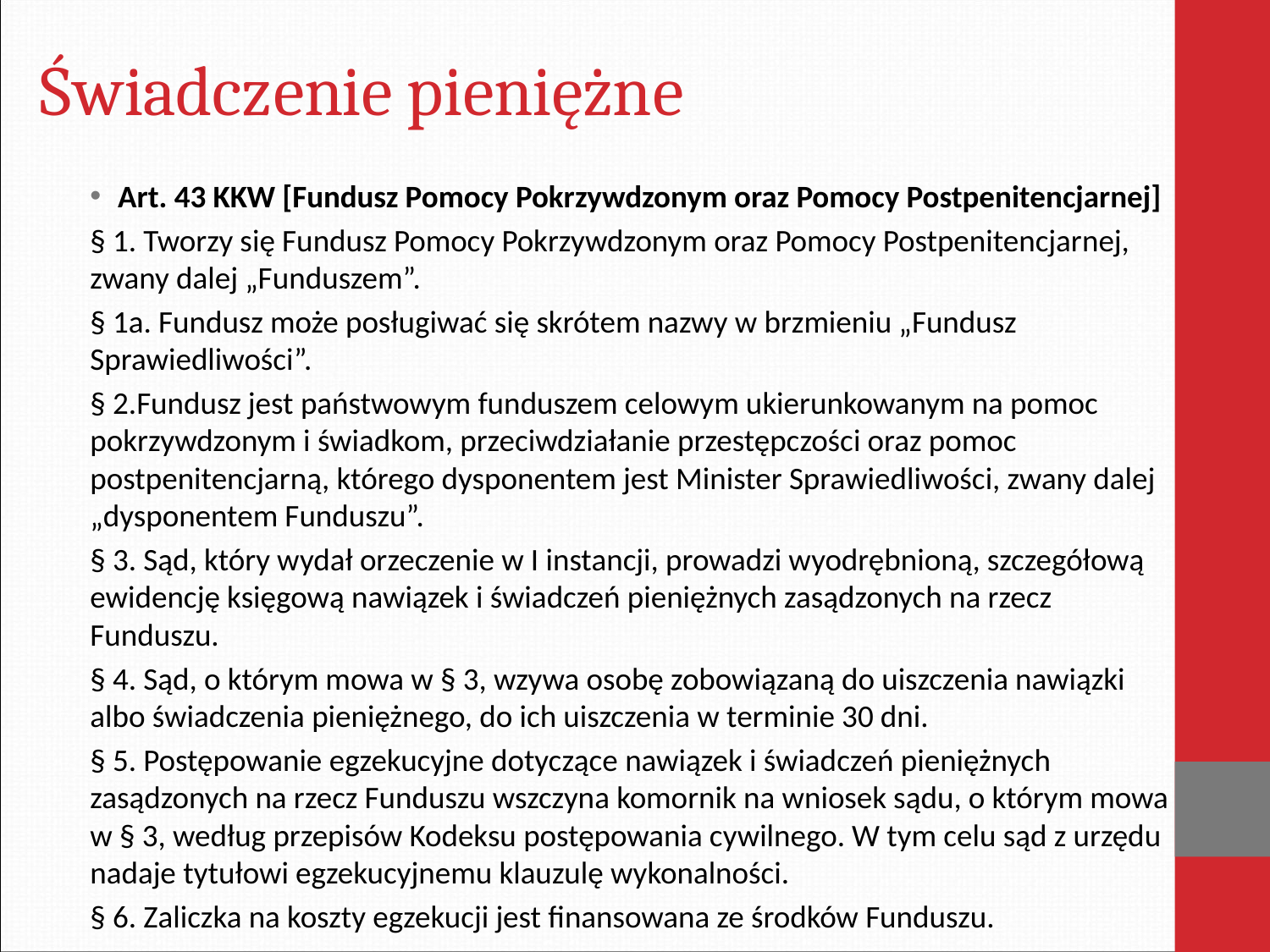

# Świadczenie pieniężne

Art. 43 KKW [Fundusz Pomocy Pokrzywdzonym oraz Pomocy Postpenitencjarnej]
§ 1. Tworzy się Fundusz Pomocy Pokrzywdzonym oraz Pomocy Postpenitencjarnej, zwany dalej „Funduszem”.
§ 1a. Fundusz może posługiwać się skrótem nazwy w brzmieniu „Fundusz Sprawiedliwości”.
§ 2.Fundusz jest państwowym funduszem celowym ukierunkowanym na pomoc pokrzywdzonym i świadkom, przeciwdziałanie przestępczości oraz pomoc postpenitencjarną, którego dysponentem jest Minister Sprawiedliwości, zwany dalej „dysponentem Funduszu”.
§ 3. Sąd, który wydał orzeczenie w I instancji, prowadzi wyodrębnioną, szczegółową ewidencję księgową nawiązek i świadczeń pieniężnych zasądzonych na rzecz Funduszu.
§ 4. Sąd, o którym mowa w § 3, wzywa osobę zobowiązaną do uiszczenia nawiązki albo świadczenia pieniężnego, do ich uiszczenia w terminie 30 dni.
§ 5. Postępowanie egzekucyjne dotyczące nawiązek i świadczeń pieniężnych zasądzonych na rzecz Funduszu wszczyna komornik na wniosek sądu, o którym mowa w § 3, według przepisów Kodeksu postępowania cywilnego. W tym celu sąd z urzędu nadaje tytułowi egzekucyjnemu klauzulę wykonalności.
§ 6. Zaliczka na koszty egzekucji jest finansowana ze środków Funduszu.